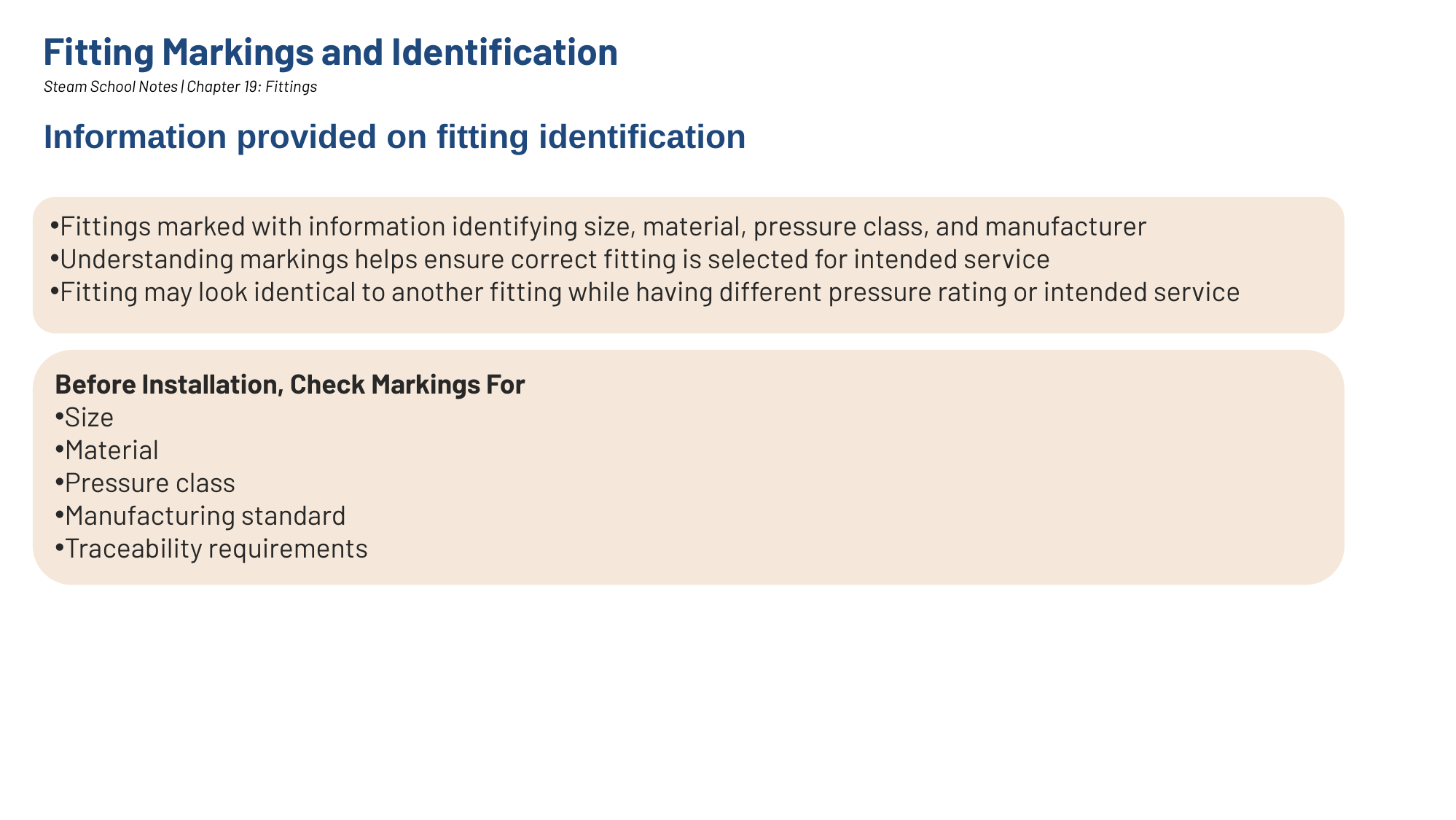

Fitting Markings and Identification
Steam School Notes | Chapter 19: Fittings
Information provided on fitting identification
Fittings marked with information identifying size, material, pressure class, and manufacturer
Understanding markings helps ensure correct fitting is selected for intended service
Fitting may look identical to another fitting while having different pressure rating or intended service
Before Installation, Check Markings For
Size
Material
Pressure class
Manufacturing standard
Traceability requirements